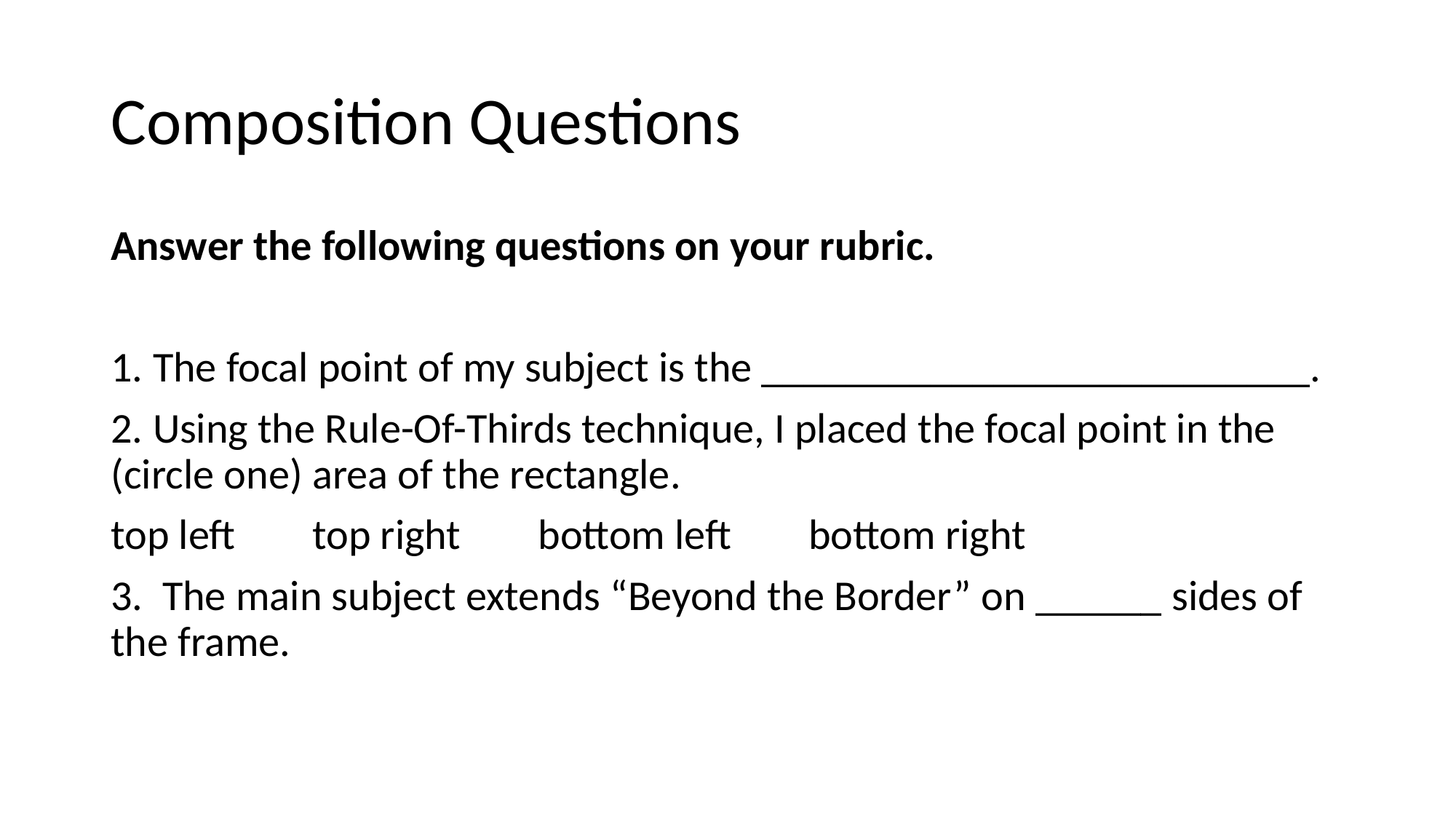

# Composition Questions
Answer the following questions on your rubric.

1. The focal point of my subject is the __________________________.
2. Using the Rule-­Of-Thirds technique, I placed the focal point in the  (circle one) area of the rectangle.
top left        top right        bottom left        bottom right
3.  The main subject extends “Beyond the Border” on ______ sides of the frame.